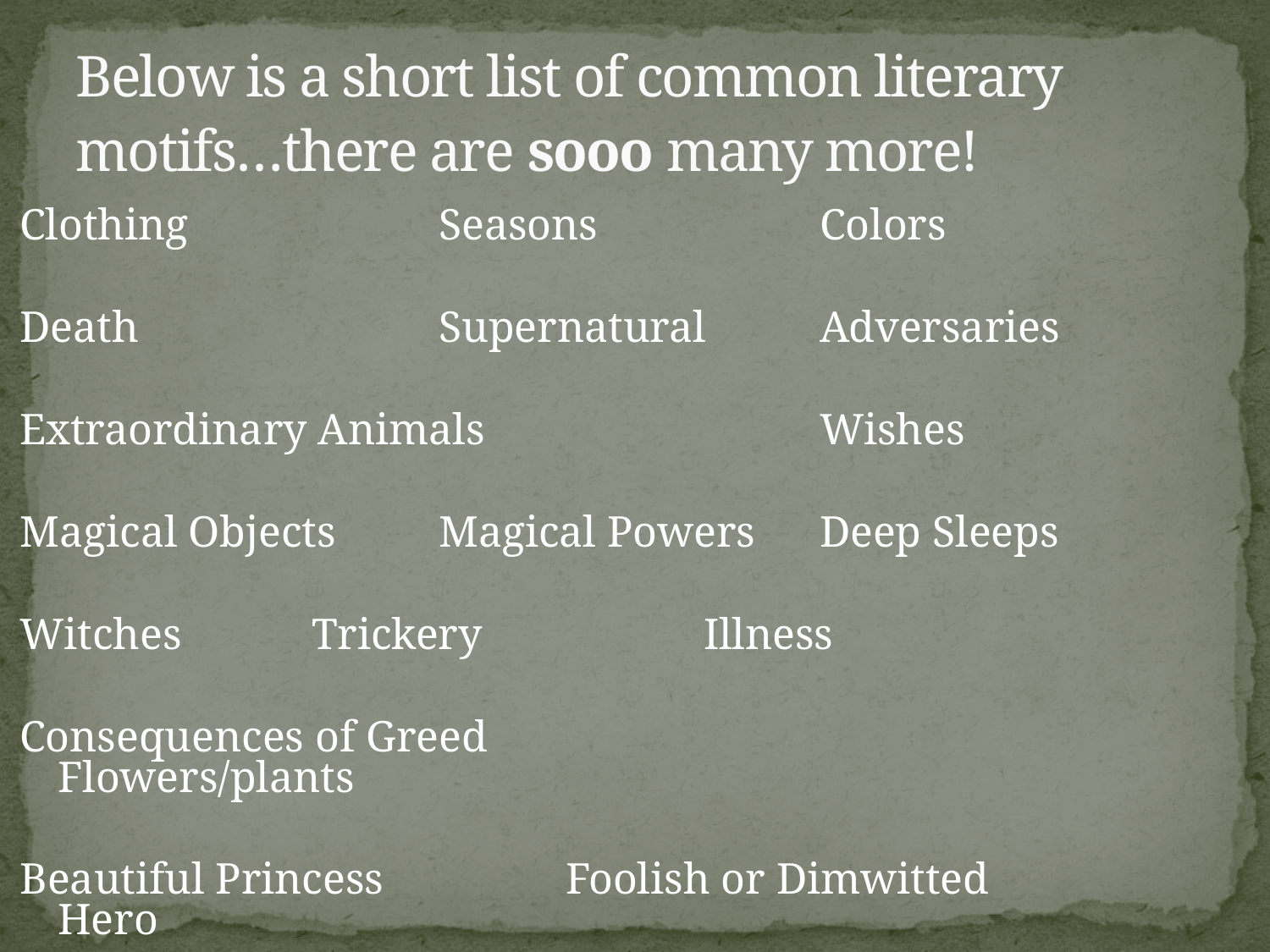

# Below is a short list of common literary motifs…there are sooo many more!
Clothing		Seasons		Colors

Death			Supernatural 	Adversaries

Extraordinary Animals			Wishes

Magical Objects	Magical Powers	Deep Sleeps

Witches		Trickery		 Illness

Consequences of Greed			 Flowers/plants

Beautiful Princess 		Foolish or Dimwitted Hero